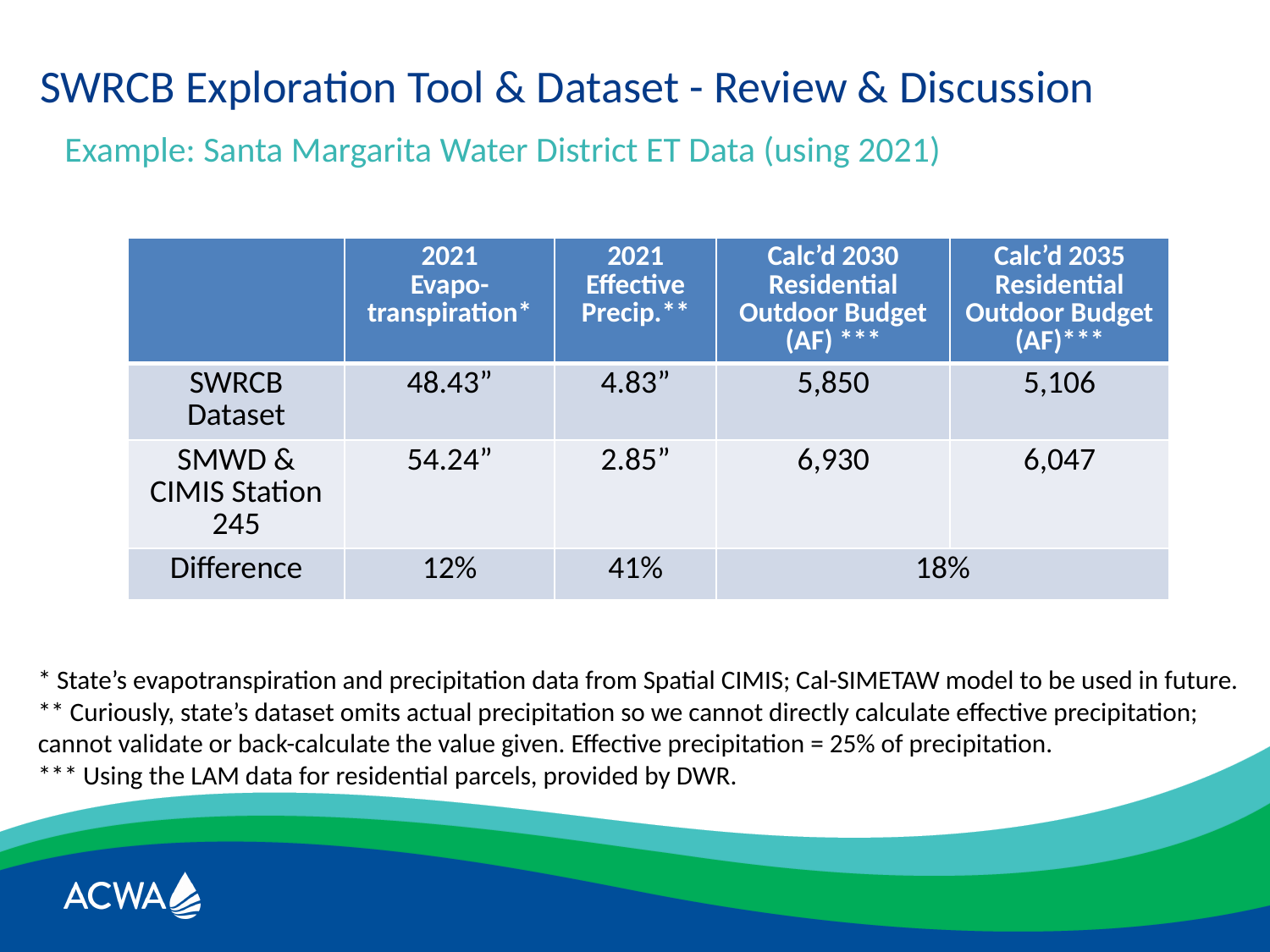

SWRCB Exploration Tool & Dataset - Review & Discussion
Example: Santa Margarita Water District ET Data (using 2021)
|  | 2021 Evapo-transpiration\* | 2021 Effective Precip.\*\* | Calc’d 2030 Residential Outdoor Budget (AF) \*\*\* | Calc’d 2035 Residential Outdoor Budget (AF)\*\*\* |
| --- | --- | --- | --- | --- |
| SWRCB Dataset | 48.43” | 4.83” | 5,850 | 5,106 |
| SMWD & CIMIS Station 245 | 54.24” | 2.85” | 6,930 | 6,047 |
| Difference | 12% | 41% | 18% |  |
* State’s evapotranspiration and precipitation data from Spatial CIMIS; Cal-SIMETAW model to be used in future.
** Curiously, state’s dataset omits actual precipitation so we cannot directly calculate effective precipitation; cannot validate or back-calculate the value given. Effective precipitation = 25% of precipitation.
*** Using the LAM data for residential parcels, provided by DWR.